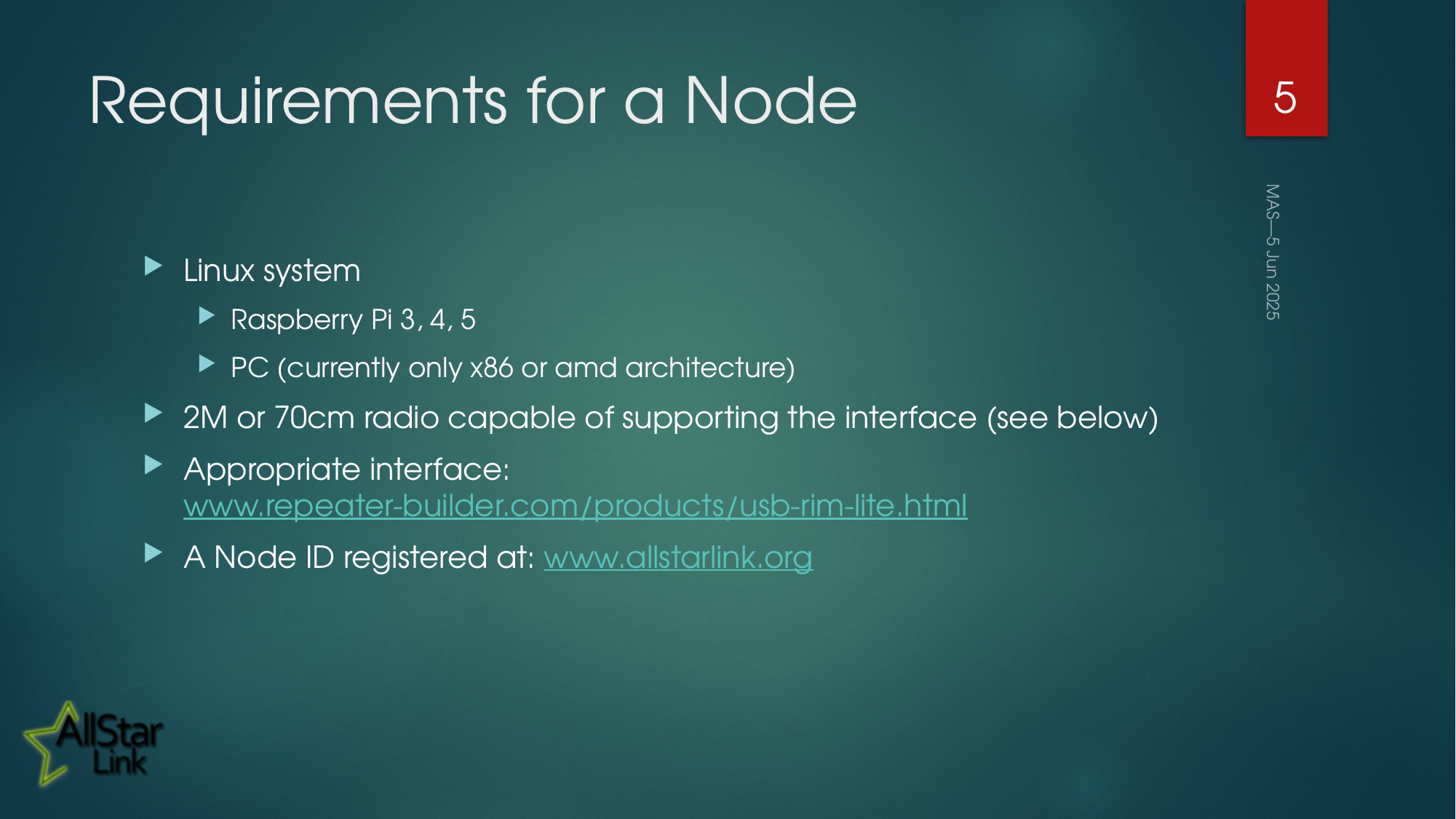

5
# Requirements for a Node
Linux system
Raspberry Pi 3, 4, 5
PC (currently only x86 or amd architecture)
2M or 70cm radio capable of supporting the interface (see below)
Appropriate interface:
www.repeater-builder.com/products/usb-rim-lite.html
A Node ID registered at: www.allstarlink.org
MAS—5 Jun 2025